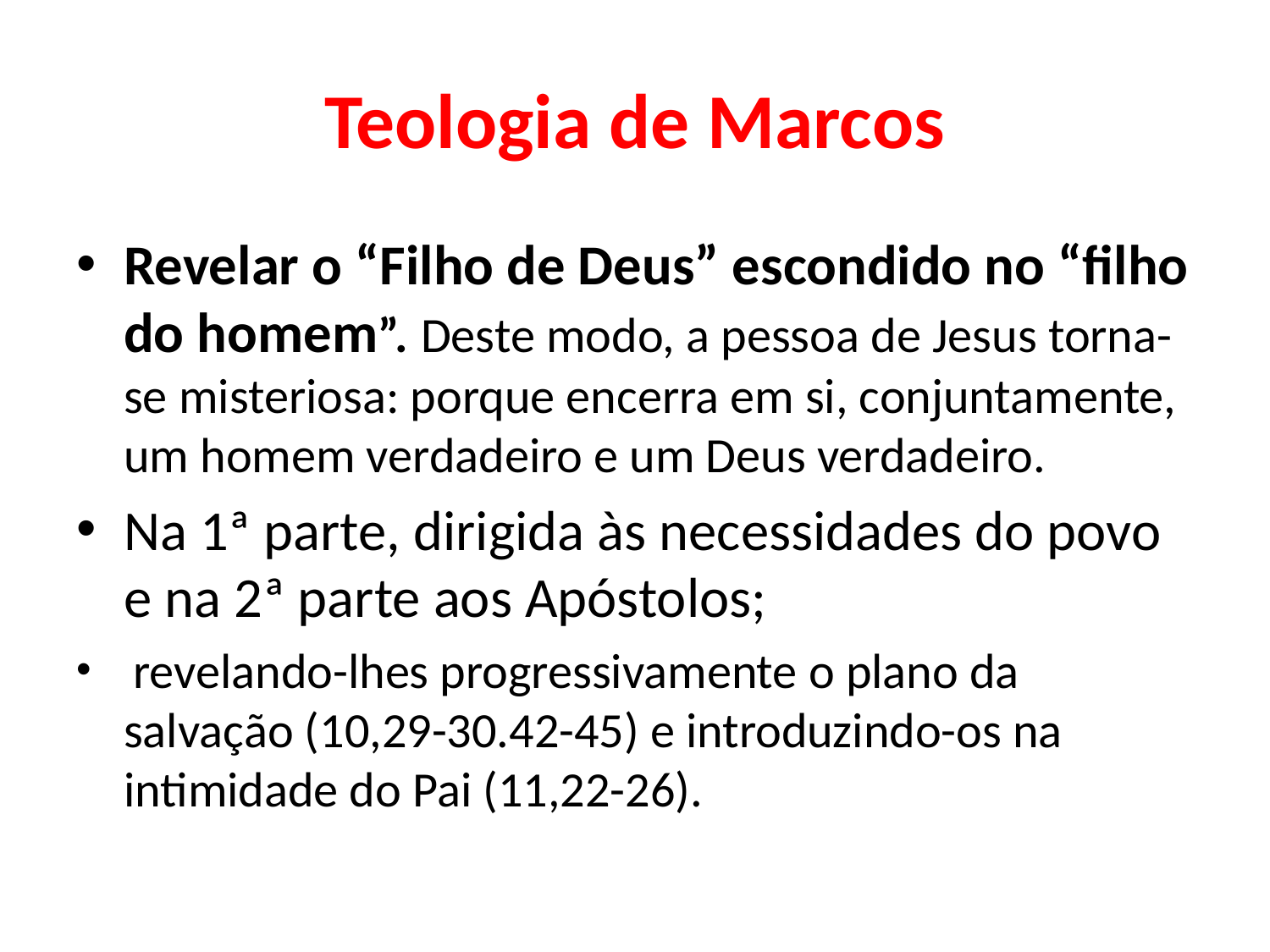

# Teologia de Marcos
Revelar o “Filho de Deus” escondido no “filho do homem”. Deste modo, a pessoa de Jesus torna-se misteriosa: porque encerra em si, conjuntamente, um homem verdadeiro e um Deus verdadeiro.
Na 1ª parte, dirigida às necessidades do povo e na 2ª parte aos Apóstolos;
 revelando-lhes progressivamente o plano da salvação (10,29-30.42-45) e introduzindo-os na intimidade do Pai (11,22-26).